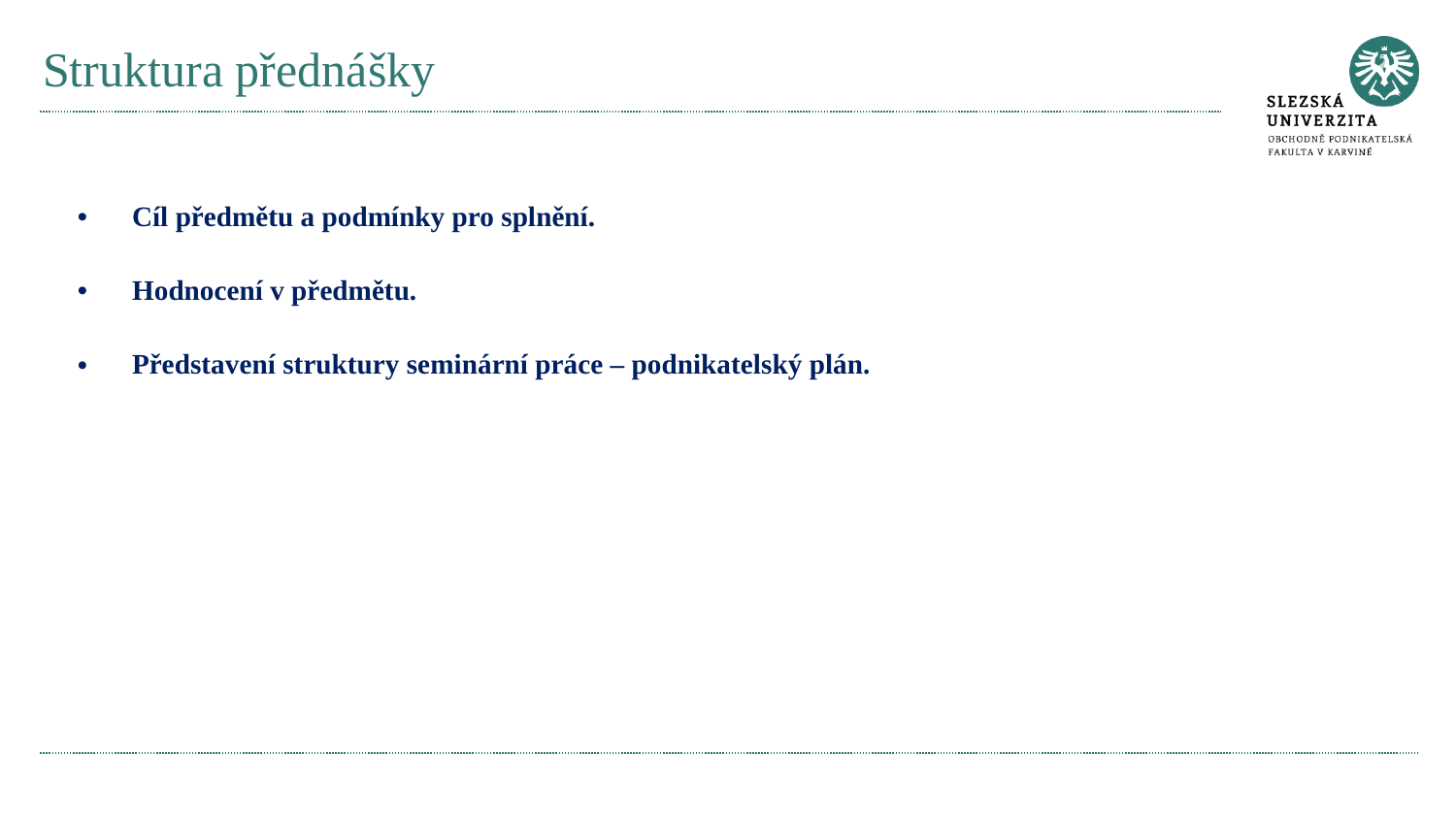

# Struktura přednášky

Cíl předmětu a podmínky pro splnění.

Hodnocení v předmětu.

Představení struktury seminární práce – podnikatelský plán.